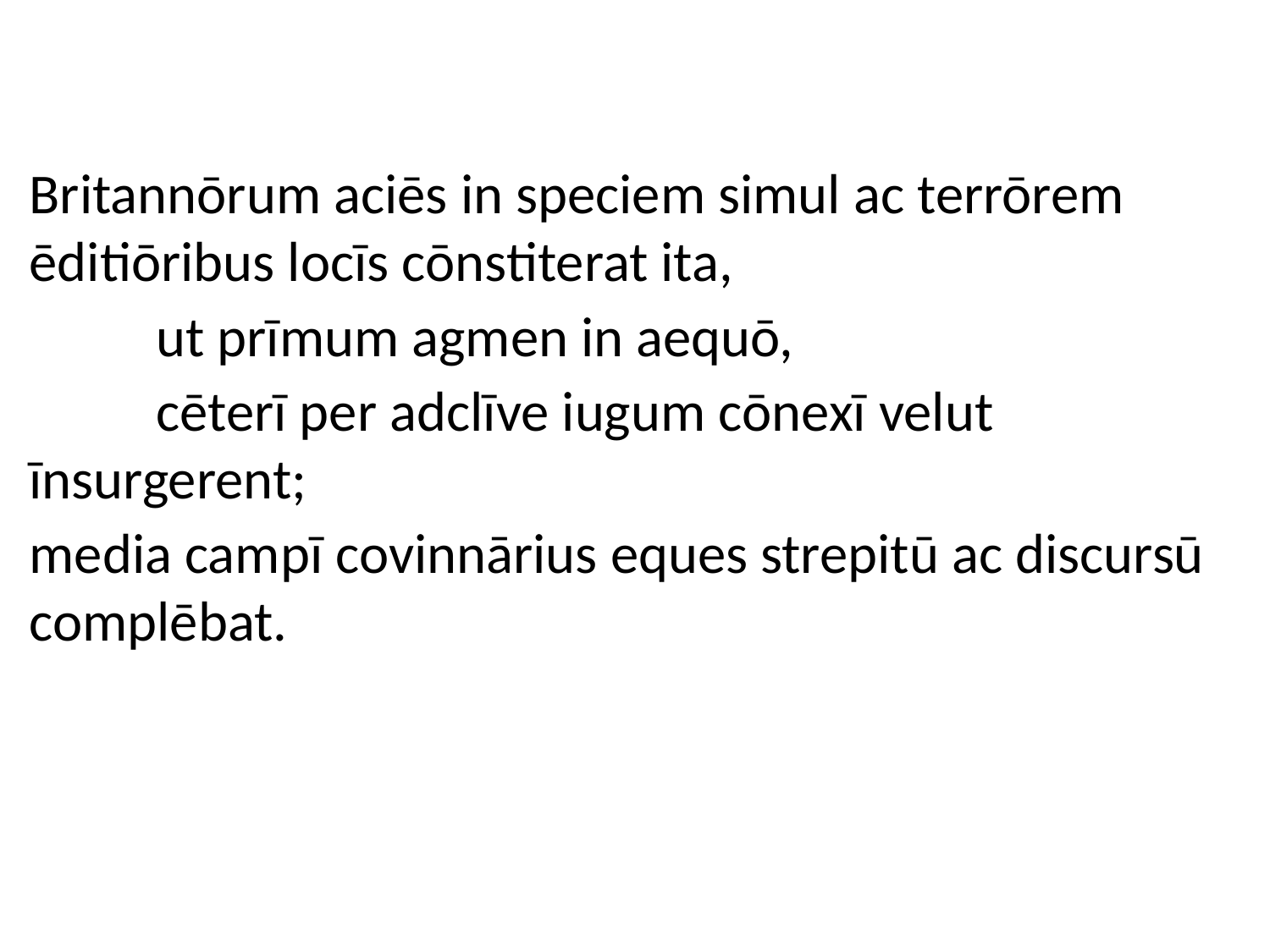

Britannōrum aciēs in speciem simul ac terrōrem ēditiōribus locīs cōnstiterat ita,
	ut prīmum agmen in aequō,
	cēterī per adclīve iugum cōnexī velut īnsurgerent;
media campī covinnārius eques strepitū ac discursū complēbat.

[35.3]
#